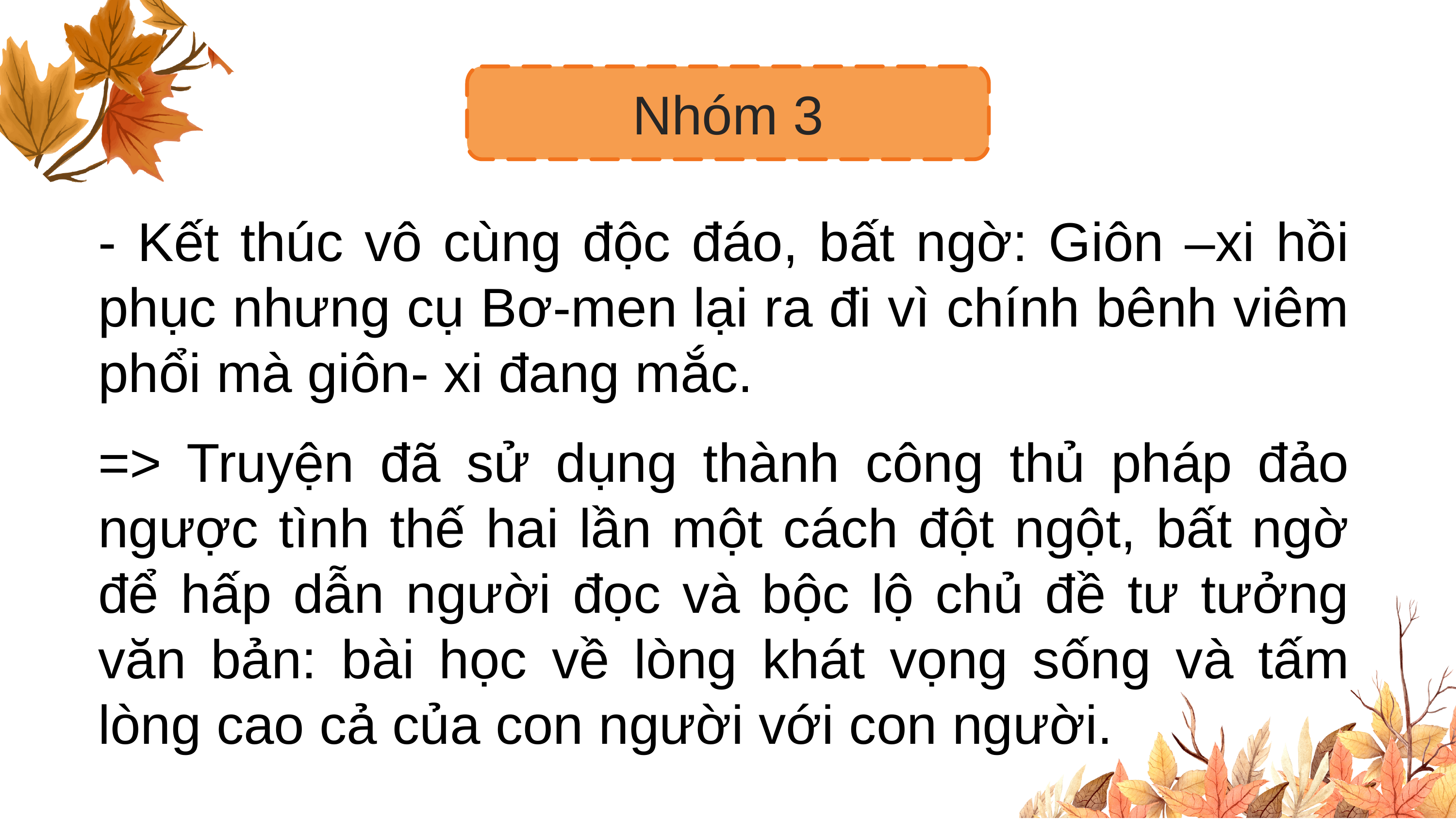

Nhóm 3

- Kết thúc vô cùng độc đáo, bất ngờ: Giôn –xi hồi phục nhưng cụ Bơ-men lại ra đi vì chính bênh viêm phổi mà giôn- xi đang mắc.
=> Truyện đã sử dụng thành công thủ pháp đảo ngược tình thế hai lần một cách đột ngột, bất ngờ để hấp dẫn người đọc và bộc lộ chủ đề tư tưởng văn bản: bài học về lòng khát vọng sống và tấm lòng cao cả của con người với con người.